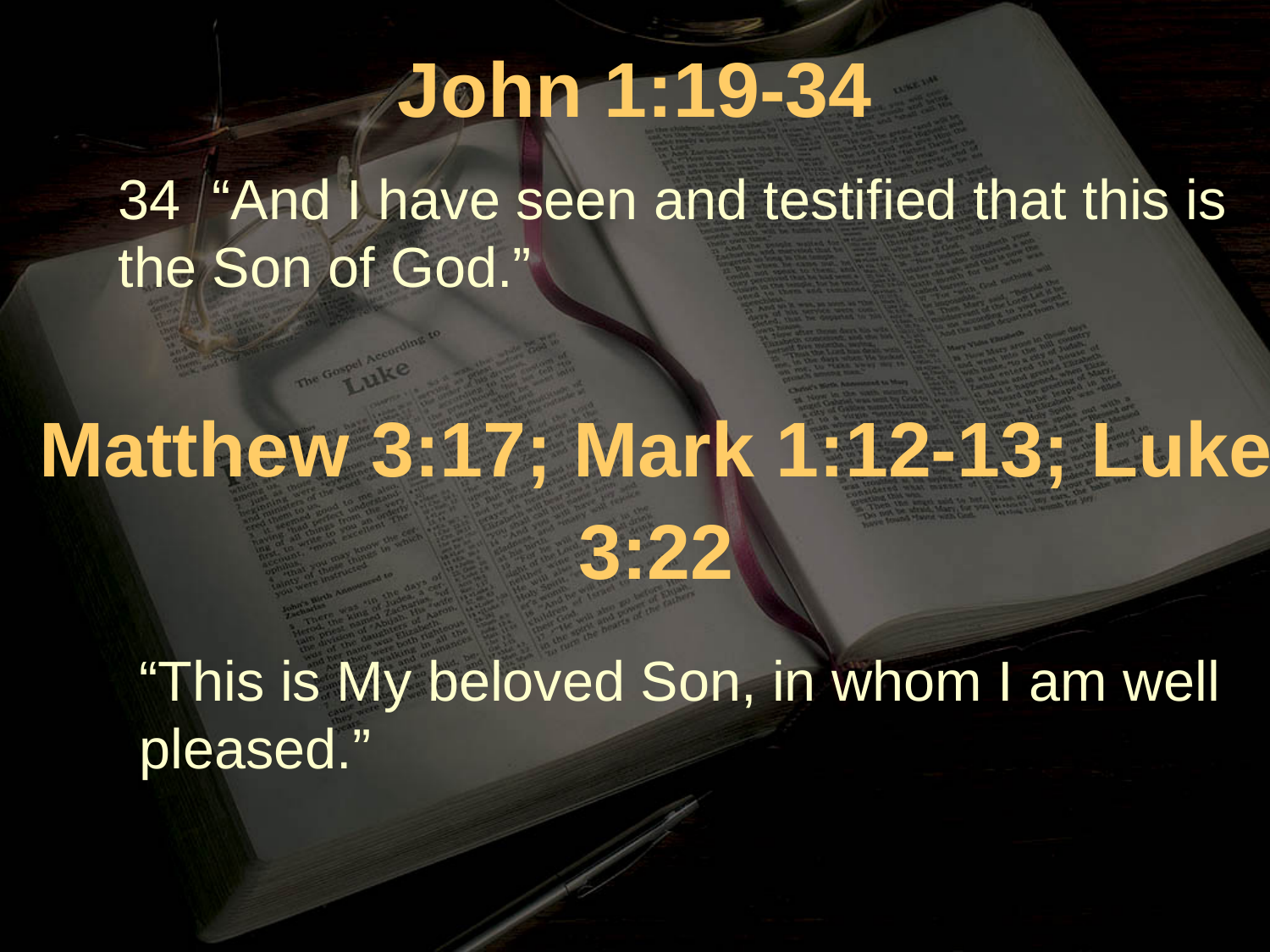

John 1:19-34
34  “And I have seen and testified that this is the Son of God.”
Matthew 3:17; Mark 1:12-13; Luke 3:22
“This is My beloved Son, in whom I am well pleased.”